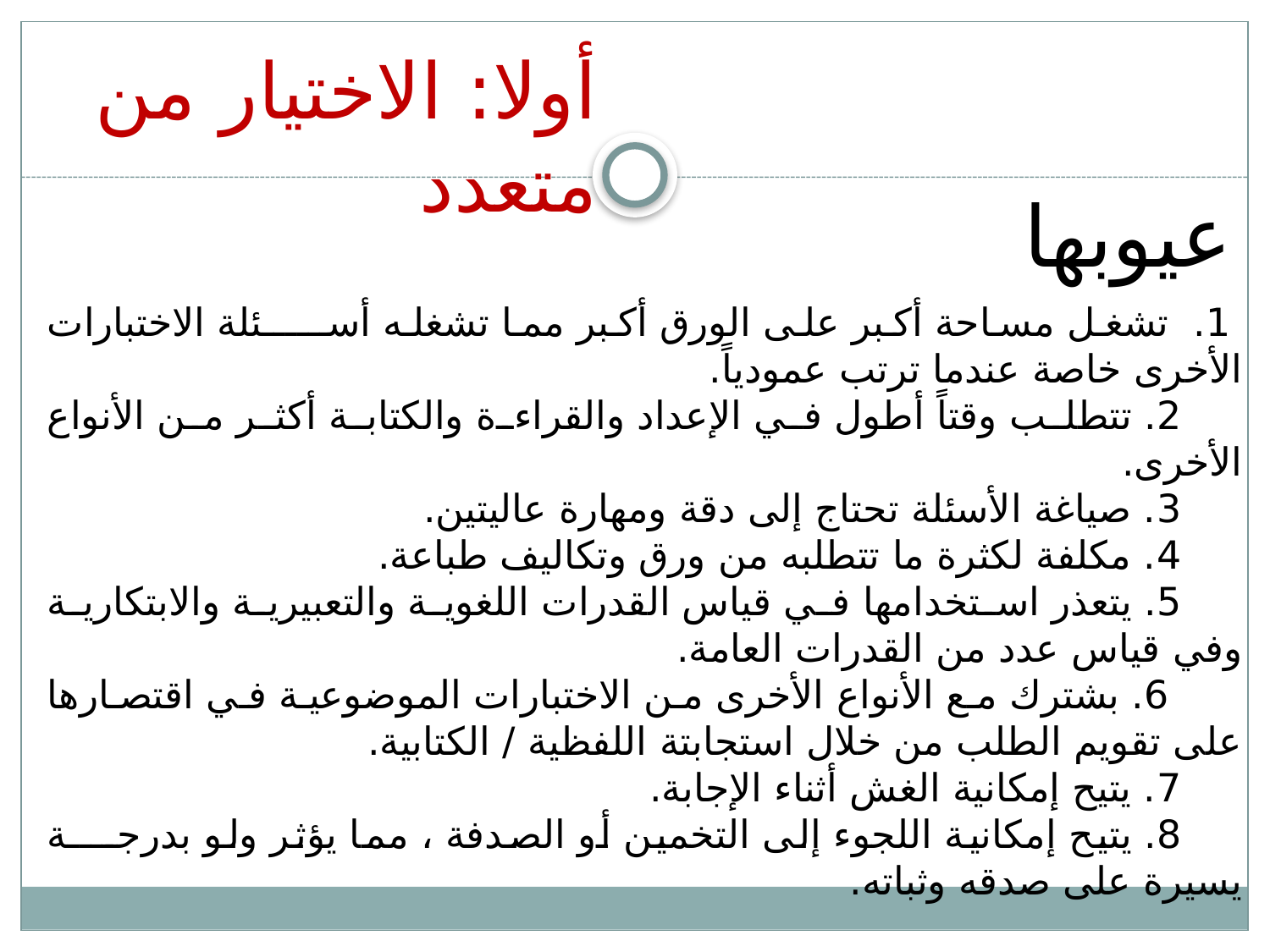

أولا: الاختيار من متعدد
عيوبها
 1.  تشغل مساحة أكبر على الورق أكبر مما تشغله أســـــئلة الاختبارات الأخرى خاصة عندما ترتب عمودياً.
     2. تتطلب وقتاً أطول في الإعداد والقراءة والكتابة أكثر من الأنواع الأخرى.
     3. صياغة الأسئلة تحتاج إلى دقة ومهارة عاليتين.
     4. مكلفة لكثرة ما تتطلبه من ورق وتكاليف طباعة.
     5. يتعذر استخدامها في قياس القدرات اللغوية والتعبيرية والابتكارية وفي قياس عدد من القدرات العامة.
      6. بشترك مع الأنواع الأخرى من الاختبارات الموضوعية في اقتصارها على تقويم الطلب من خلال استجابتة اللفظية / الكتابية.
     7. يتيح إمكانية الغش أثناء الإجابة.
     8. يتيح إمكانية اللجوء إلى التخمين أو الصدفة ، مما يؤثر ولو بدرجــــة يسيرة على صدقه وثباته.